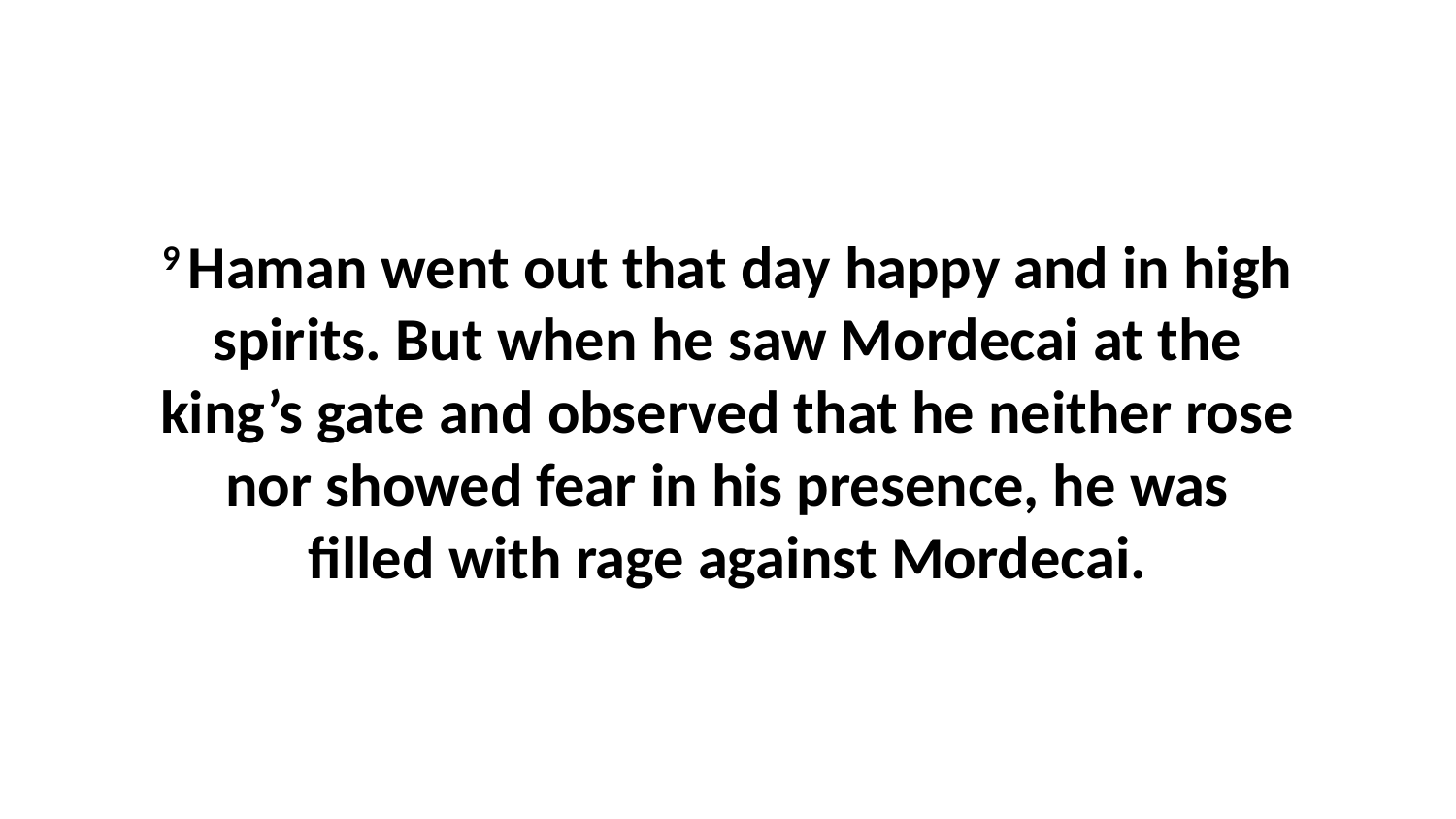

9 Haman went out that day happy and in high spirits. But when he saw Mordecai at the king’s gate and observed that he neither rose nor showed fear in his presence, he was filled with rage against Mordecai.